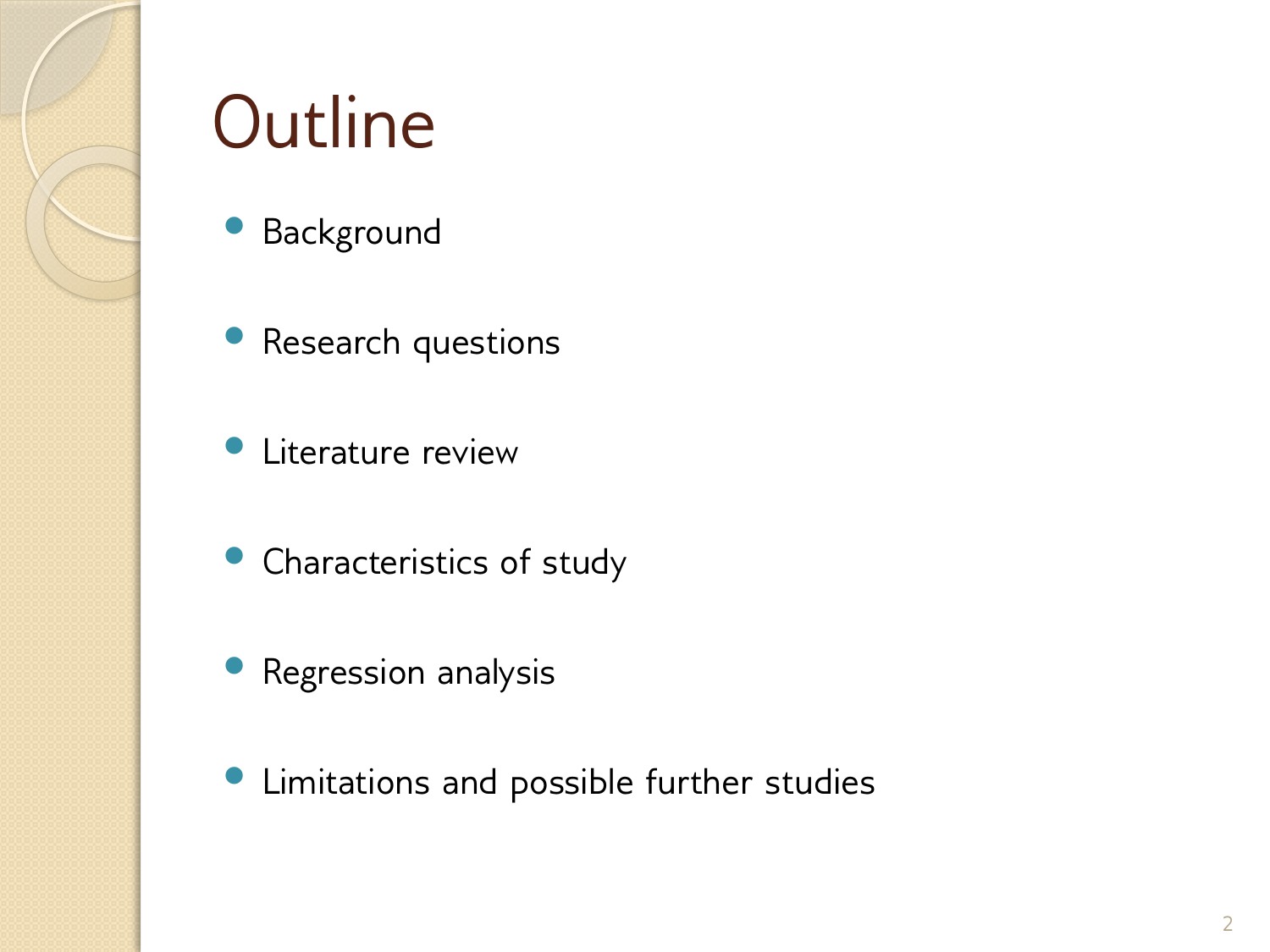

# Outline
Background

Research questions

Literature review

Characteristics of study

Regression analysis

Limitations and possible further studies

2